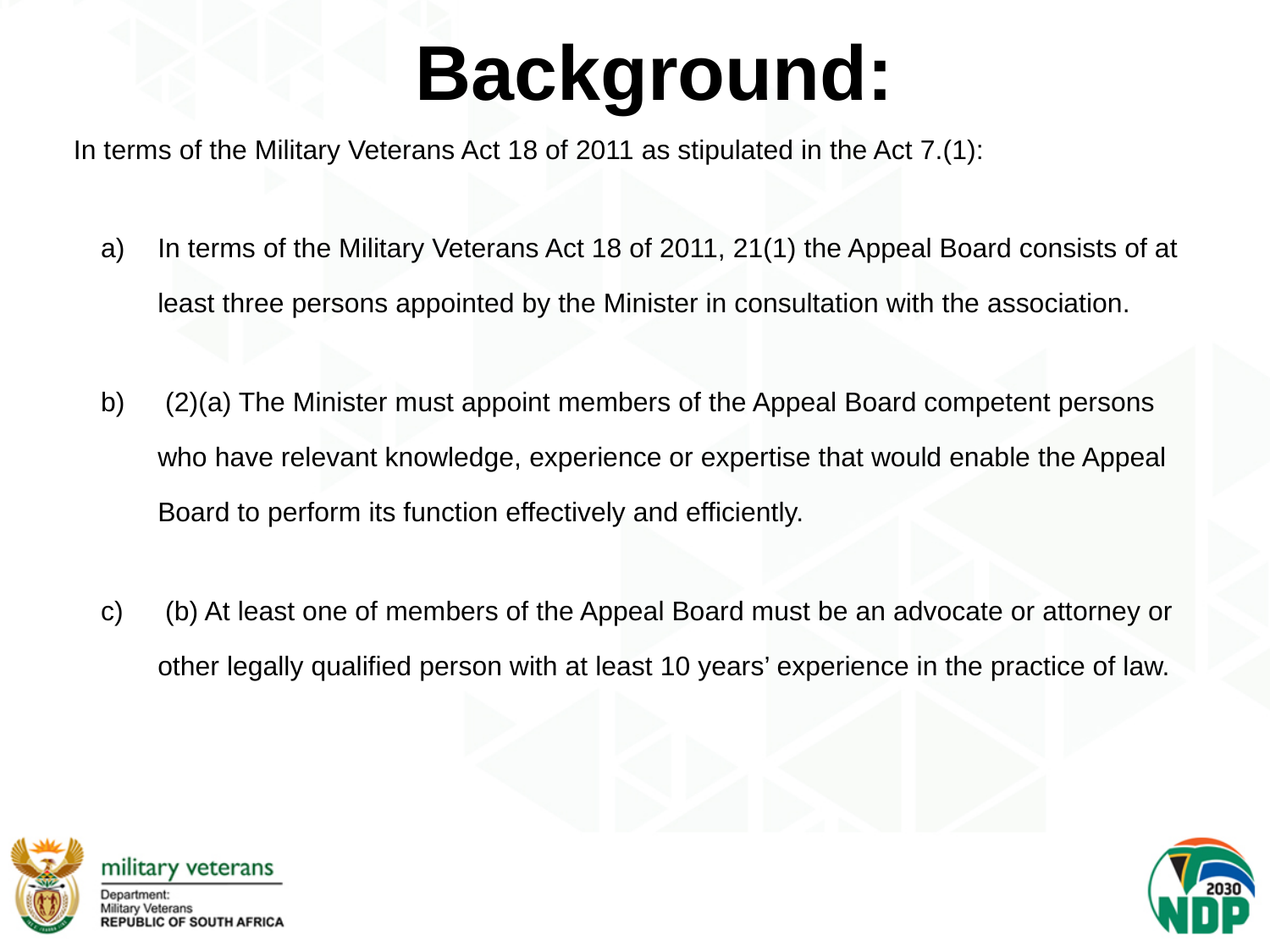

# Background:
In terms of the Military Veterans Act 18 of 2011 as stipulated in the Act 7.(1):

In terms of the Military Veterans Act 18 of 2011, 21(1) the Appeal Board consists of at least three persons appointed by the Minister in consultation with the association.

 (2)(a) The Minister must appoint members of the Appeal Board competent persons who have relevant knowledge, experience or expertise that would enable the Appeal Board to perform its function effectively and efficiently.

 (b) At least one of members of the Appeal Board must be an advocate or attorney or other legally qualified person with at least 10 years’ experience in the practice of law.